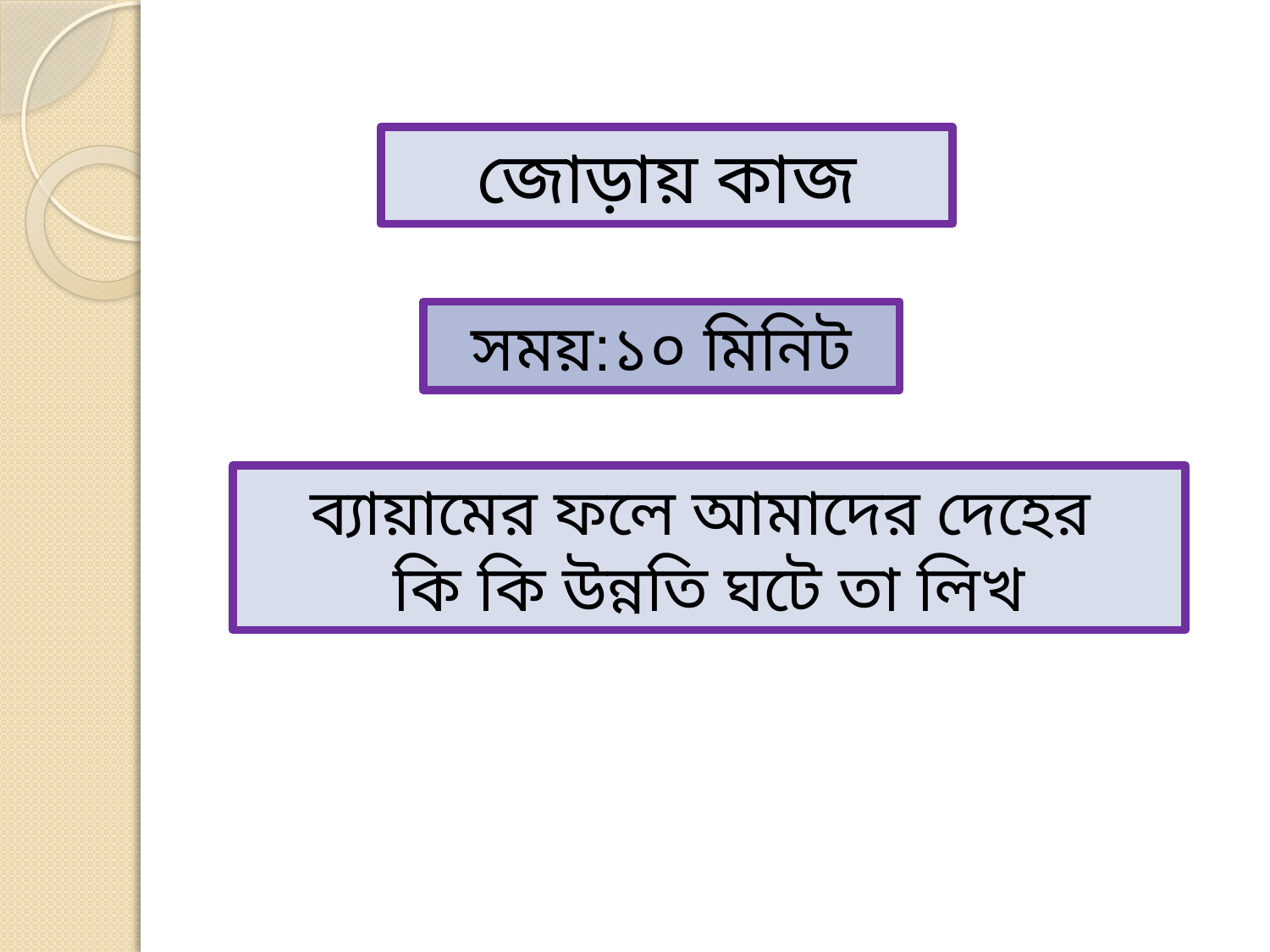

জোড়ায় কাজ
সময়:১০ মিনিট
ব্যায়ামের ফলে আমাদের দেহের
কি কি উন্নতি ঘটে তা লিখ